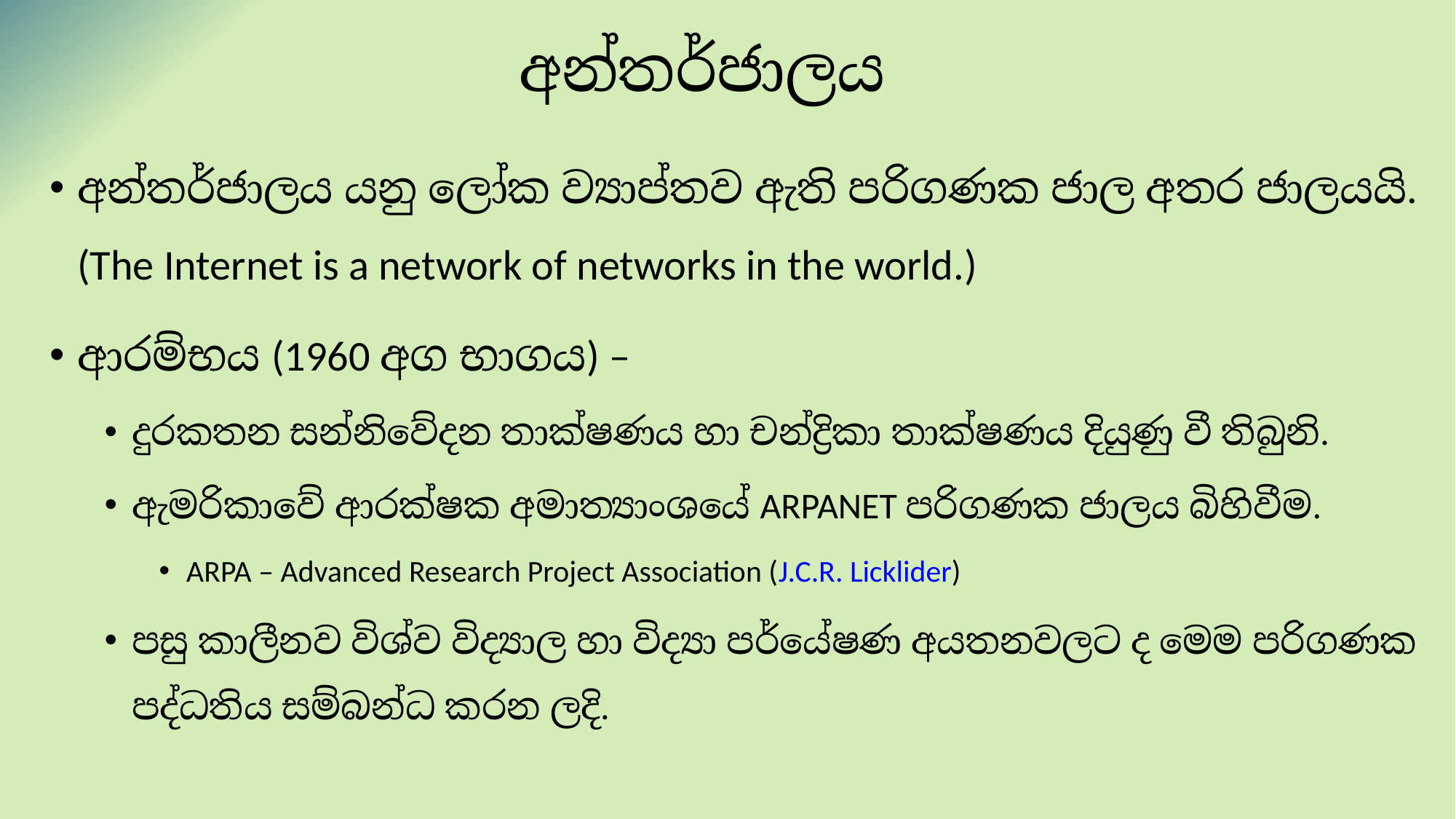

අන්තර්ජාලය
අන්තර්ජාලය යනු ලෝක ව්‍යාප්තව ඇති පරිගණක ජාල අතර ජාලයයි. (The Internet is a network of networks in the world.)
ආරම්භය (1960 අග භාගය) –
දුරකතන සන්නිවේදන තාක්ෂණය හා චන්ද්‍රිකා තාක්ෂණය දියුණු වී තිබුනි.
ඇමරිකාවේ ආරක්ෂක අමාත්‍යාංශයේ ARPANET පරිගණක ජාලය බිහිවීම.
ARPA – Advanced Research Project Association (J.C.R. Licklider)
පසු කාලීනව විශ්ව විද්‍යාල හා විද්‍යා පර්යේෂණ අයතනවලට ද මෙම පරිගණක පද්ධතිය සම්බන්ධ කරන ලදි.